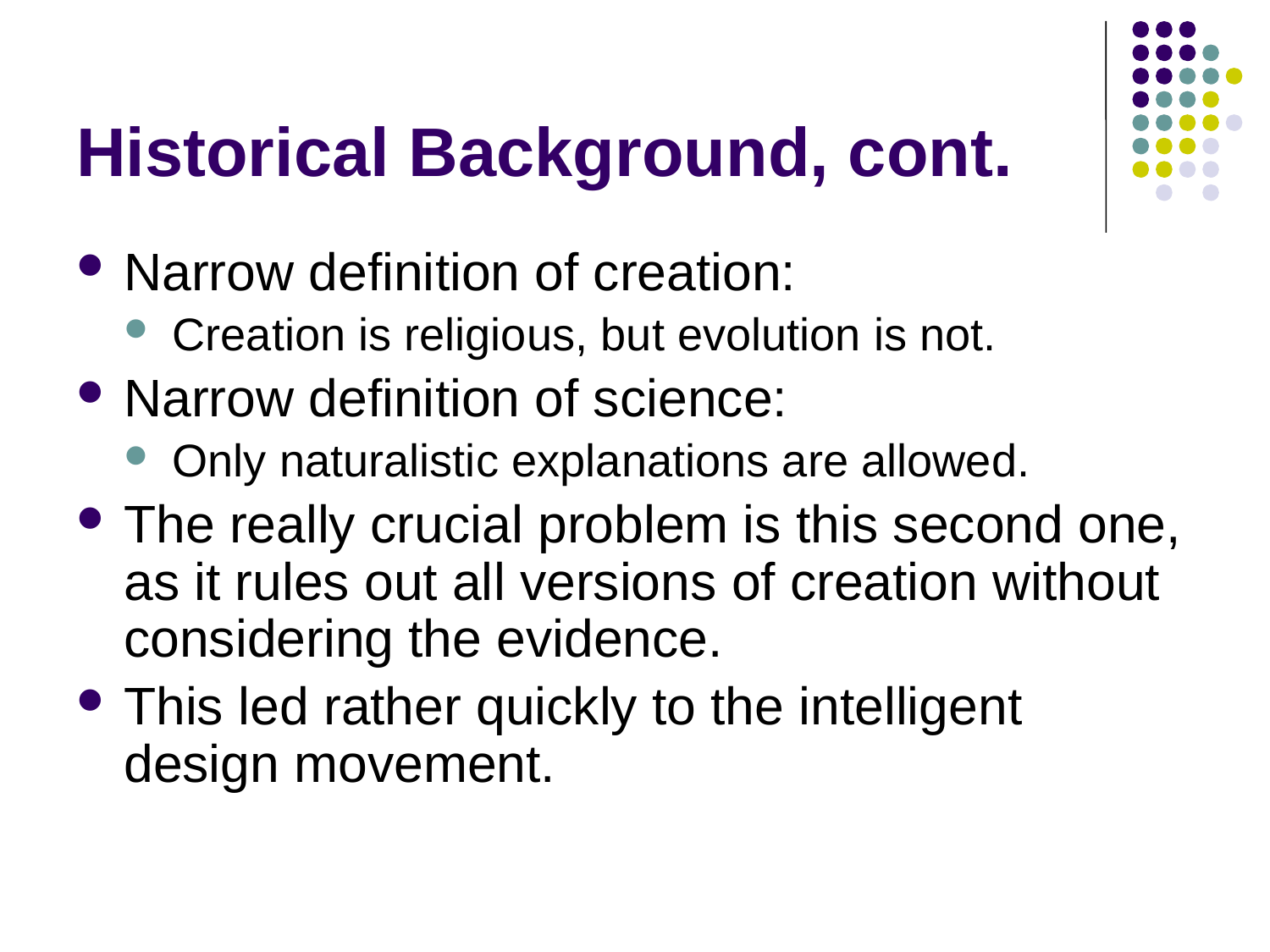

# Historical Background, cont.
Narrow definition of creation:
Creation is religious, but evolution is not.
Narrow definition of science:
Only naturalistic explanations are allowed.
The really crucial problem is this second one, as it rules out all versions of creation without considering the evidence.
This led rather quickly to the intelligent design movement.